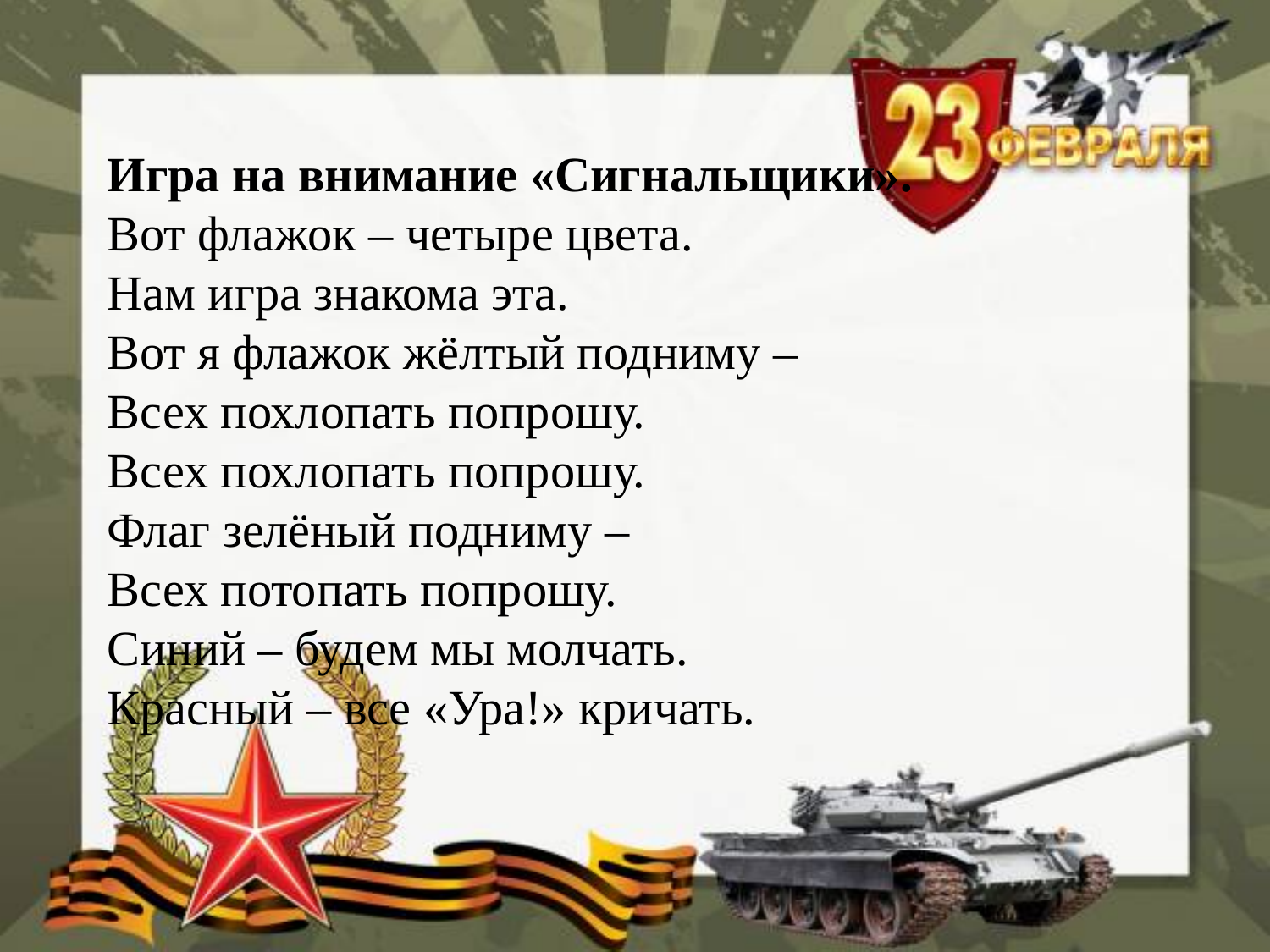

Игра на внимание «Сигнальщики».
Вот флажок – четыре цвета.
Нам игра знакома эта.
Вот я флажок жёлтый подниму –
Всех похлопать попрошу.
Всех похлопать попрошу.
Флаг зелёный подниму –
Всех потопать попрошу.
Синий – будем мы молчать.
Красный – все «Ура!» кричать.